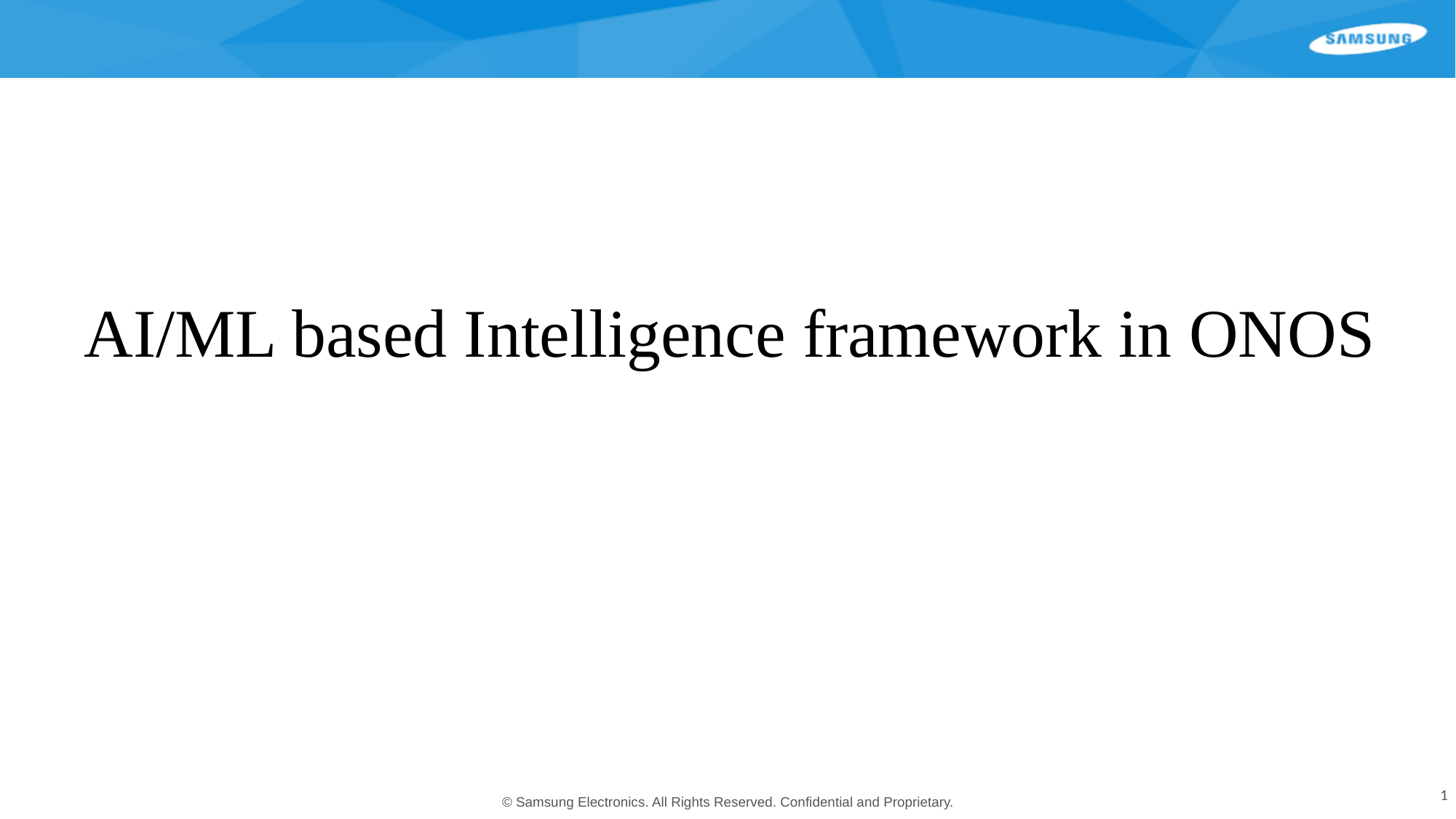

AI/ML based Intelligence framework in ONOS

1